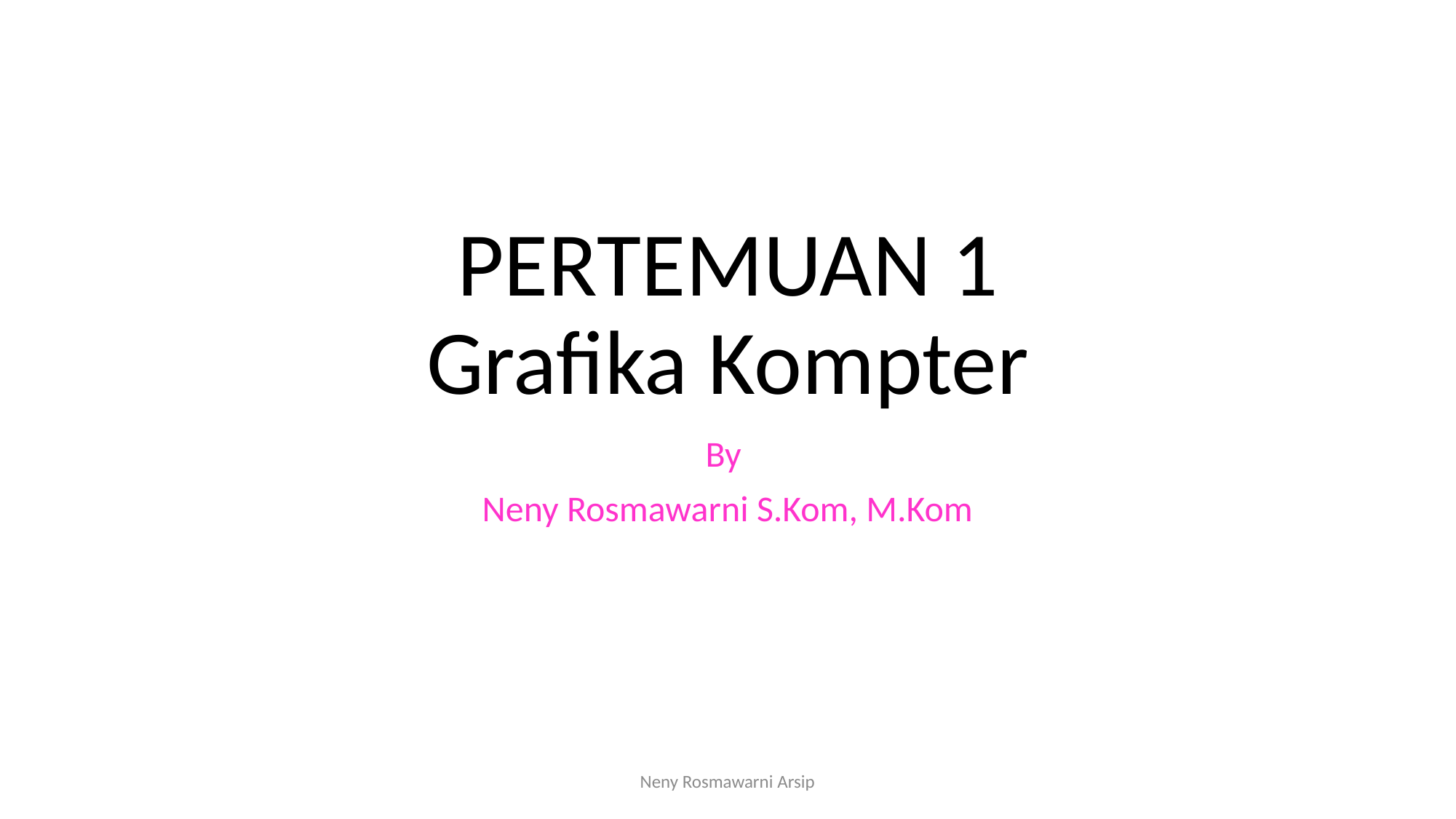

# PERTEMUAN 1 Grafika Kompter
By
Neny Rosmawarni S.Kom, M.Kom
Neny Rosmawarni Arsip